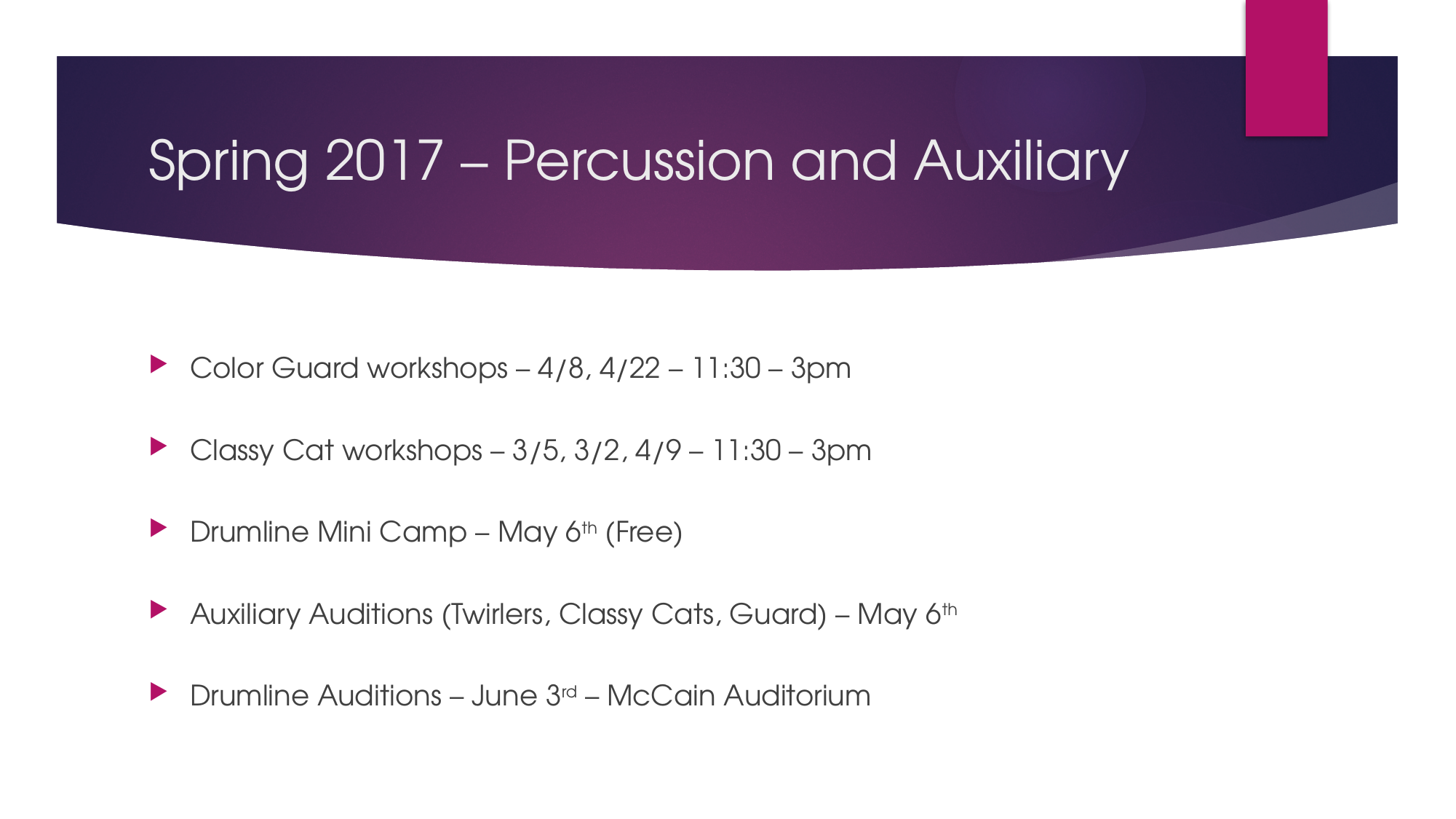

# Spring 2017 – Percussion and Auxiliary
Color Guard workshops – 4/8, 4/22 – 11:30 – 3pm
Classy Cat workshops – 3/5, 3/2, 4/9 – 11:30 – 3pm
Drumline Mini Camp – May 6th (Free)
Auxiliary Auditions (Twirlers, Classy Cats, Guard) – May 6th
Drumline Auditions – June 3rd – McCain Auditorium